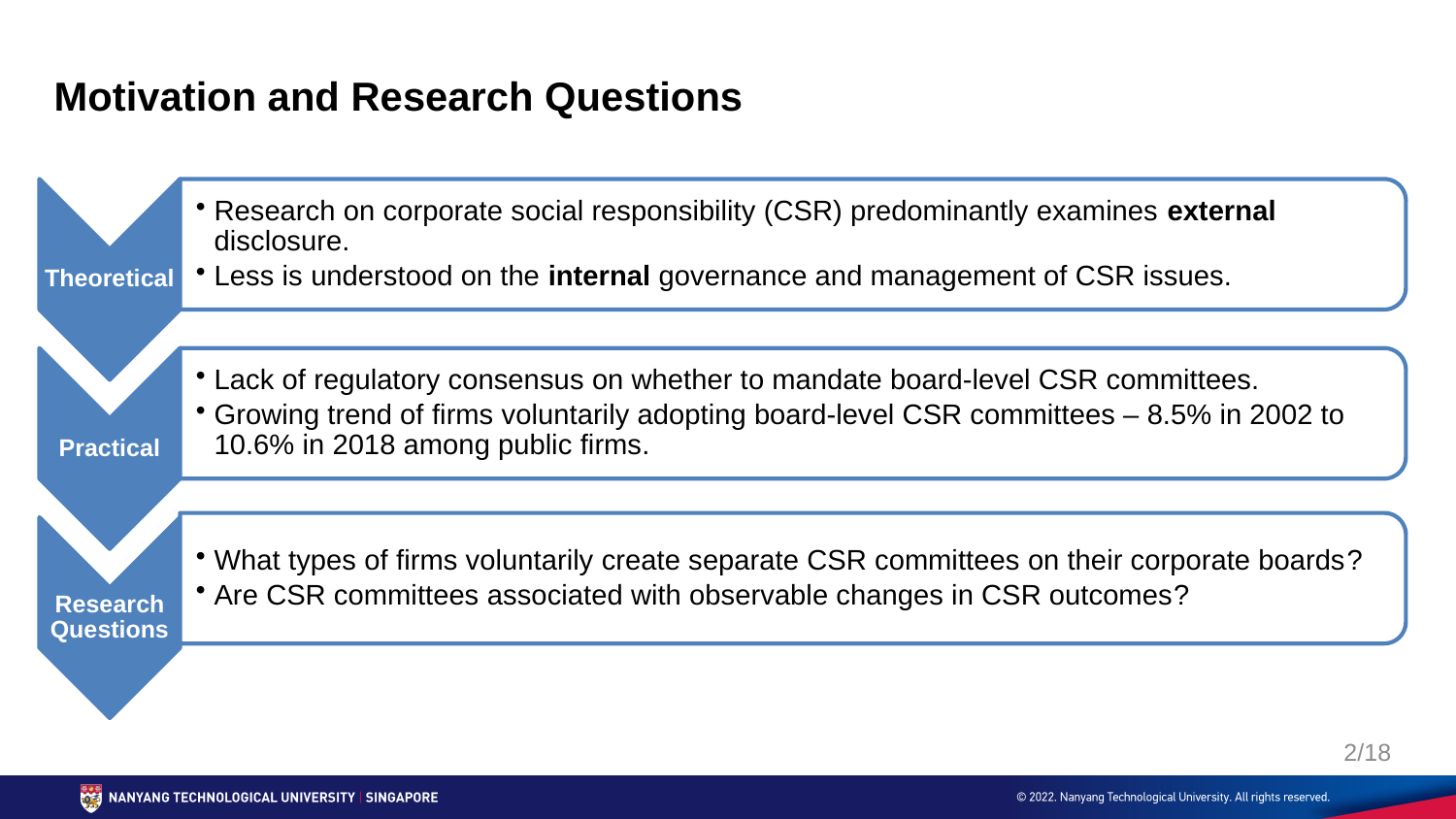

# Motivation and Research Questions
Theoretical
Research on corporate social responsibility (CSR) predominantly examines external disclosure.
Less is understood on the internal governance and management of CSR issues.
Practical
Lack of regulatory consensus on whether to mandate board-level CSR committees.
Growing trend of firms voluntarily adopting board-level CSR committees – 8.5% in 2002 to 10.6% in 2018 among public firms.
Research Questions
What types of firms voluntarily create separate CSR committees on their corporate boards?
Are CSR committees associated with observable changes in CSR outcomes?
2/18